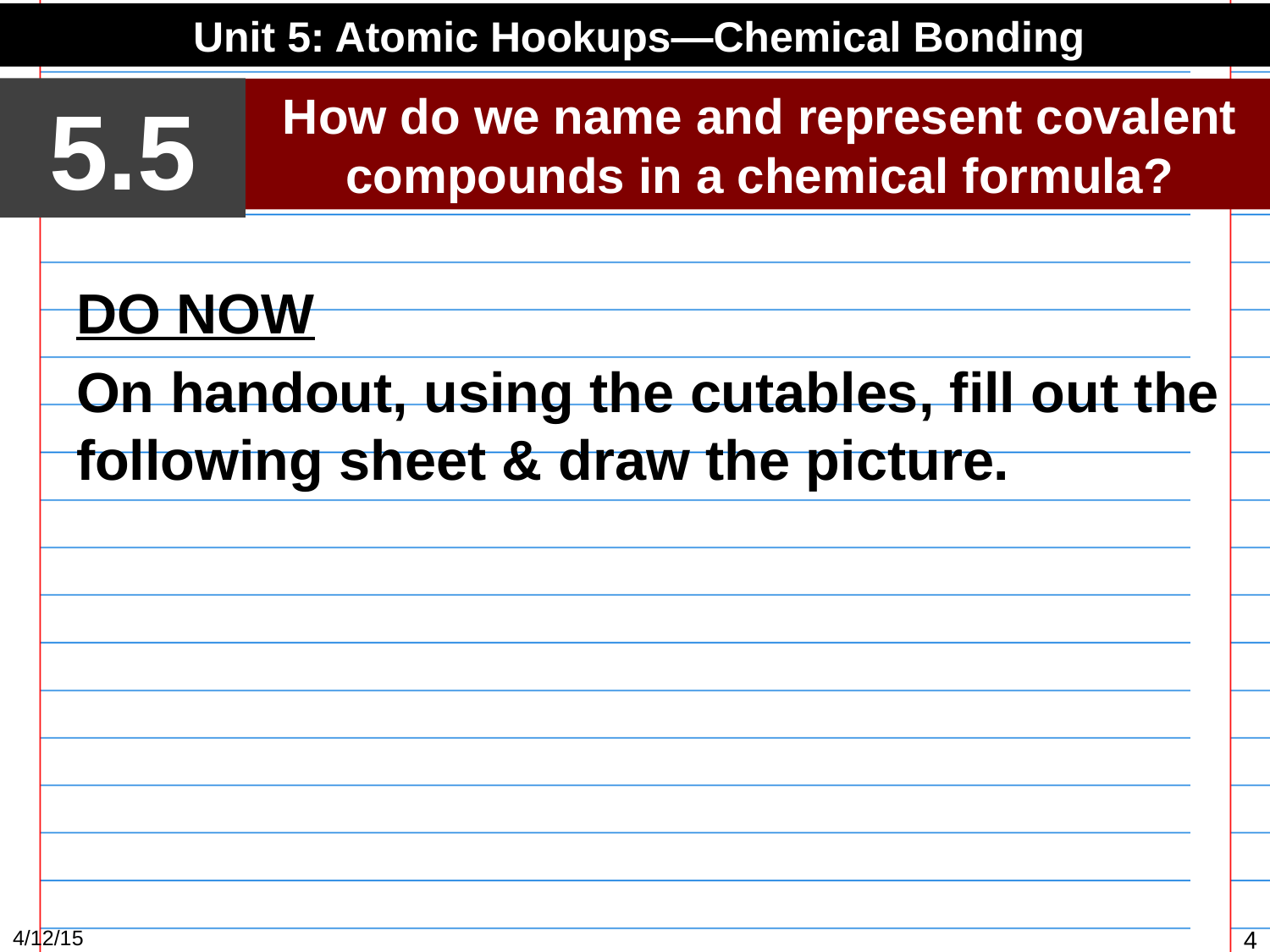

Unit 5: Atomic Hookups—Chemical Bonding
5.5
How do we name and represent covalent compounds in a chemical formula?
DO NOW
On handout, using the cutables, fill out the following sheet & draw the picture.
4/12/15
4